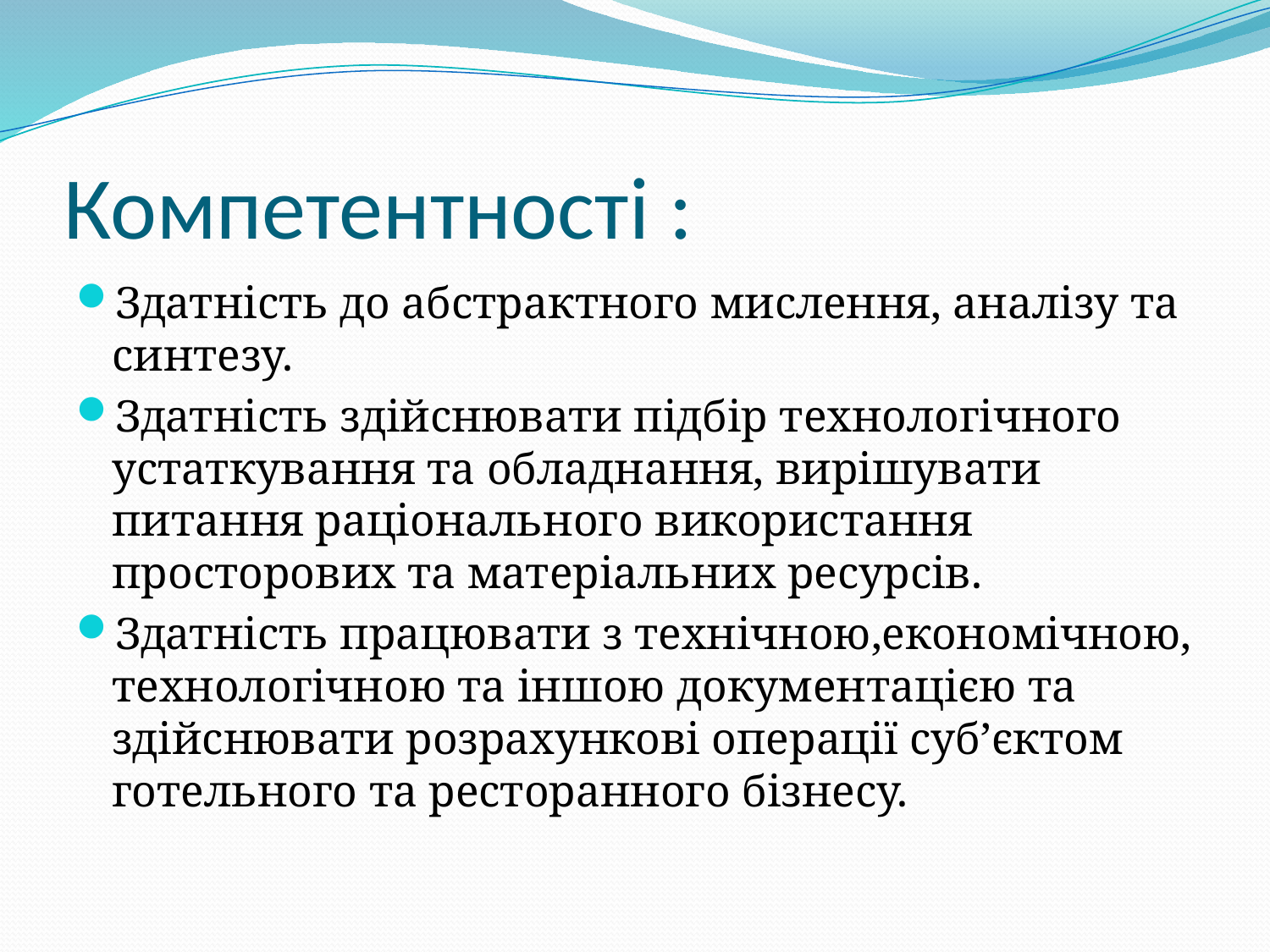

# Компетентності :
Здатність до абстрактного мислення, аналізу та синтезу.
Здатність здійснювати підбір технологічного устаткування та обладнання, вирішувати питання раціонального використання просторових та матеріальних ресурсів.
Здатність працювати з технічною,економічною, технологічною та іншою документацією та здійснювати розрахункові операції суб’єктом готельного та ресторанного бізнесу.